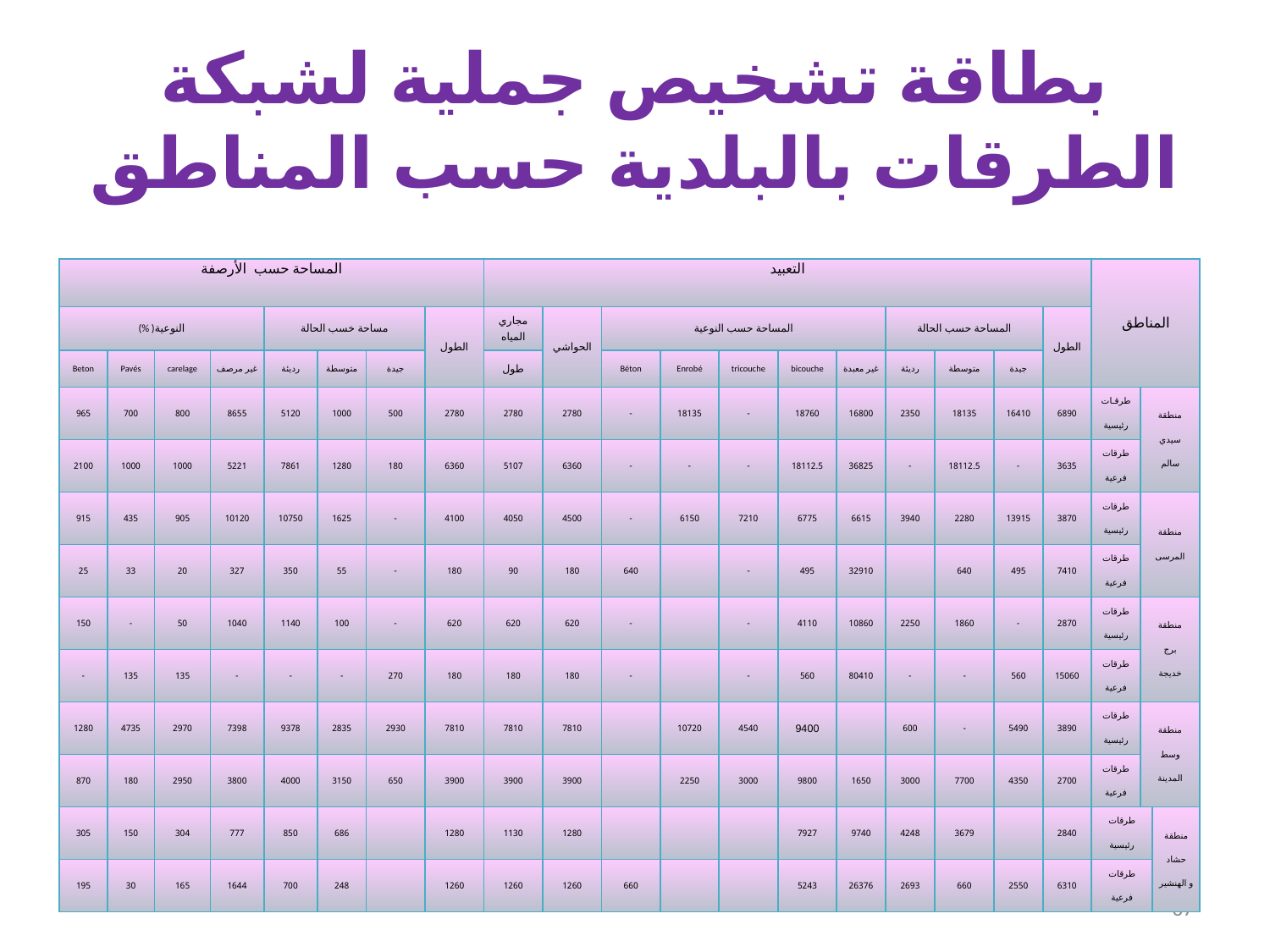

# بطاقة تشخيص جملية لشبكة الطرقات بالبلدية حسب المناطق
| المساحة حسب الأرصفة |  |  |  |  |  |  |  | التعبيد |  |  |  |  |  |  |  |  |  |  | المناطق |  |  |
| --- | --- | --- | --- | --- | --- | --- | --- | --- | --- | --- | --- | --- | --- | --- | --- | --- | --- | --- | --- | --- | --- |
| (% )النوعية |  |  |  | مساحة خسب الحالة |  |  | الطول | مجاري المياه | الحواشي | المساحة حسب النوعية |  |  |  |  | المساحة حسب الحالة |  |  | الطول |  |  |  |
| Beton | Pavés | carelage | غير مرصف | رديئة | متوسطة | جيدة |  | طول |  | Béton | Enrobé | tricouche | bicouche | غير معبدة | رديئة | متوسطة | جيدة |  |  |  |  |
| 965 | 700 | 800 | 8655 | 5120 | 1000 | 500 | 2780 | 2780 | 2780 | - | 18135 | - | 18760 | 16800 | 2350 | 18135 | 16410 | 6890 | طرقـات رئيسية | منطقة سيدي سالم |  |
| 2100 | 1000 | 1000 | 5221 | 7861 | 1280 | 180 | 6360 | 5107 | 6360 | - | - | - | 18112.5 | 36825 | - | 18112.5 | - | 3635 | طرقات فرعية |  |  |
| 915 | 435 | 905 | 10120 | 10750 | 1625 | - | 4100 | 4050 | 4500 | - | 6150 | 7210 | 6775 | 6615 | 3940 | 2280 | 13915 | 3870 | طرقات رئيسية | منطقة المرسى |  |
| 25 | 33 | 20 | 327 | 350 | 55 | - | 180 | 90 | 180 | 640 |  | - | 495 | 32910 |  | 640 | 495 | 7410 | طرقات فرعية |  |  |
| 150 | - | 50 | 1040 | 1140 | 100 | - | 620 | 620 | 620 | - |  | - | 4110 | 10860 | 2250 | 1860 | - | 2870 | طرقات رئيسية | منطقة برج خديجة |  |
| - | 135 | 135 | - | - | - | 270 | 180 | 180 | 180 | - |  | - | 560 | 80410 | - | - | 560 | 15060 | طرقات فرعية |  |  |
| 1280 | 4735 | 2970 | 7398 | 9378 | 2835 | 2930 | 7810 | 7810 | 7810 |  | 10720 | 4540 | 9400 |  | 600 | - | 5490 | 3890 | طرقات رئيسية | منطقة وسط المدينة |  |
| 870 | 180 | 2950 | 3800 | 4000 | 3150 | 650 | 3900 | 3900 | 3900 |  | 2250 | 3000 | 9800 | 1650 | 3000 | 7700 | 4350 | 2700 | طرقات فرعية |  |  |
| 305 | 150 | 304 | 777 | 850 | 686 |  | 1280 | 1130 | 1280 |  |  |  | 7927 | 9740 | 4248 | 3679 |  | 2840 | طرقات رئيسية |  | منطقة حشاد و الهنشير |
| 195 | 30 | 165 | 1644 | 700 | 248 |  | 1260 | 1260 | 1260 | 660 |  |  | 5243 | 26376 | 2693 | 660 | 2550 | 6310 | طرقات فرعية |  |  |
67